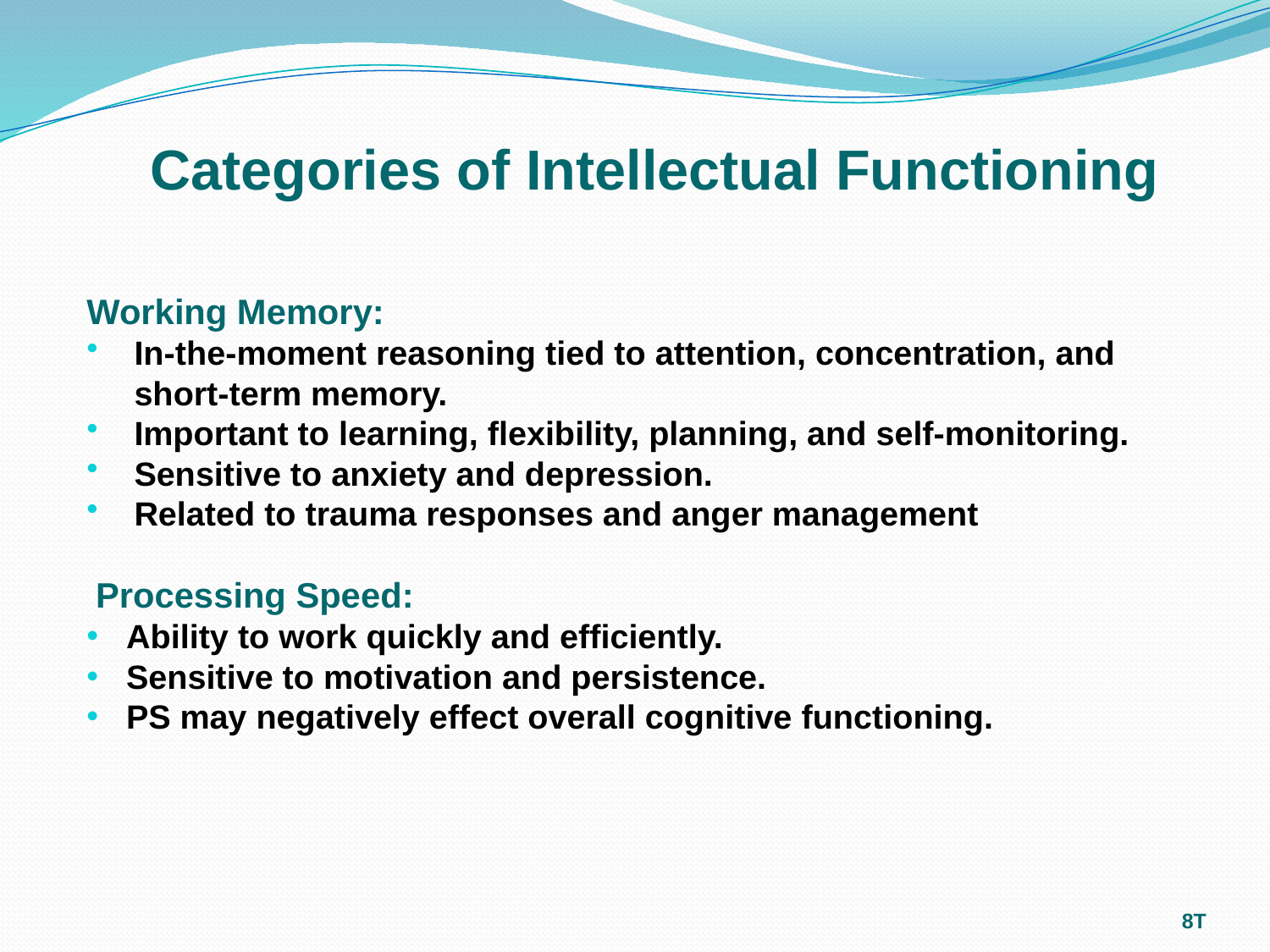

Categories of Intellectual Functioning

Working Memory:
In-the-moment reasoning tied to attention, concentration, and short-term memory.
Important to learning, flexibility, planning, and self-monitoring.
Sensitive to anxiety and depression.
Related to trauma responses and anger management

 Processing Speed:
Ability to work quickly and efficiently.
Sensitive to motivation and persistence.
PS may negatively effect overall cognitive functioning.

8T